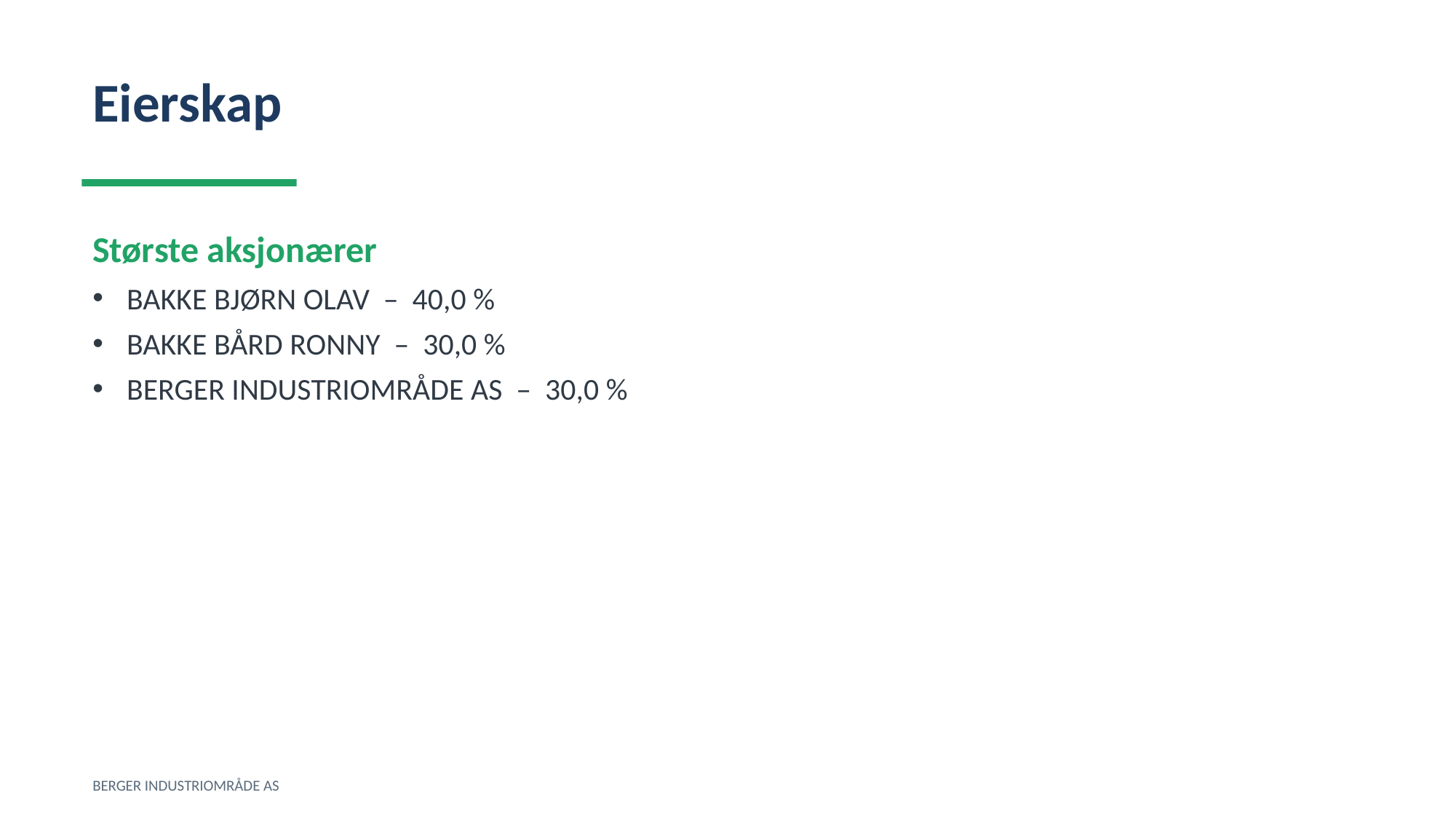

Eierskap

Største aksjonærer
BAKKE BJØRN OLAV  –  40,0 %
BAKKE BÅRD RONNY  –  30,0 %
BERGER INDUSTRIOMRÅDE AS  –  30,0 %
BERGER INDUSTRIOMRÅDE AS